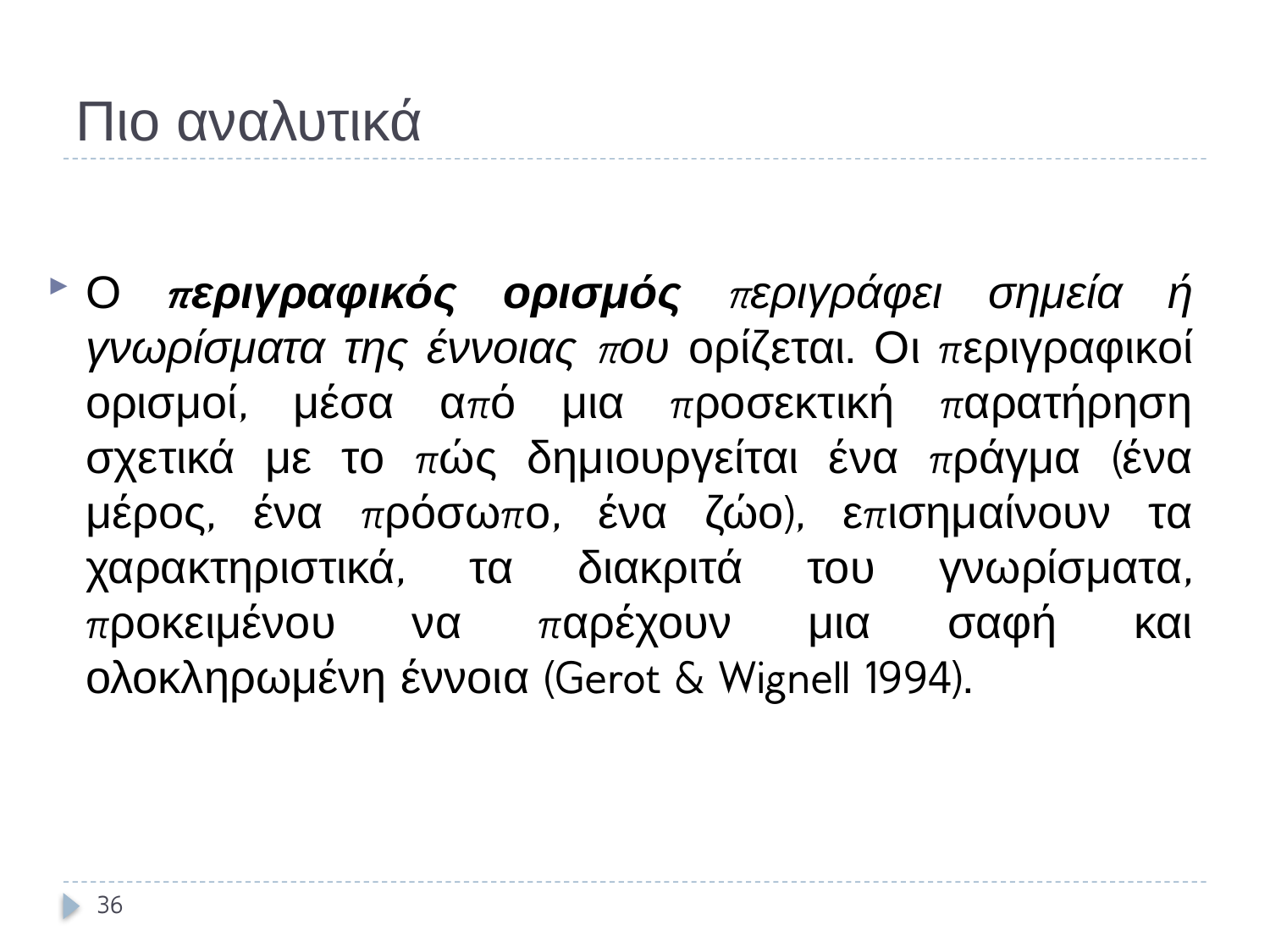

# Πιο αναλυτικά
Ο περιγραφικός ορισμός περιγράφει σημεία ή γνωρίσματα της έννοιας που ορίζεται. Οι περιγραφικοί ορισμοί, μέσα από μια προσεκτική παρατήρηση σχετικά με το πώς δημιουργείται ένα πράγμα (ένα μέρος, ένα πρόσωπο, ένα ζώο), επισημαίνουν τα χαρακτηριστικά, τα διακριτά του γνωρίσματα, προκειμένου να παρέχουν μια σαφή και ολοκληρωμένη έννοια (Gerot & Wignell 1994).
36